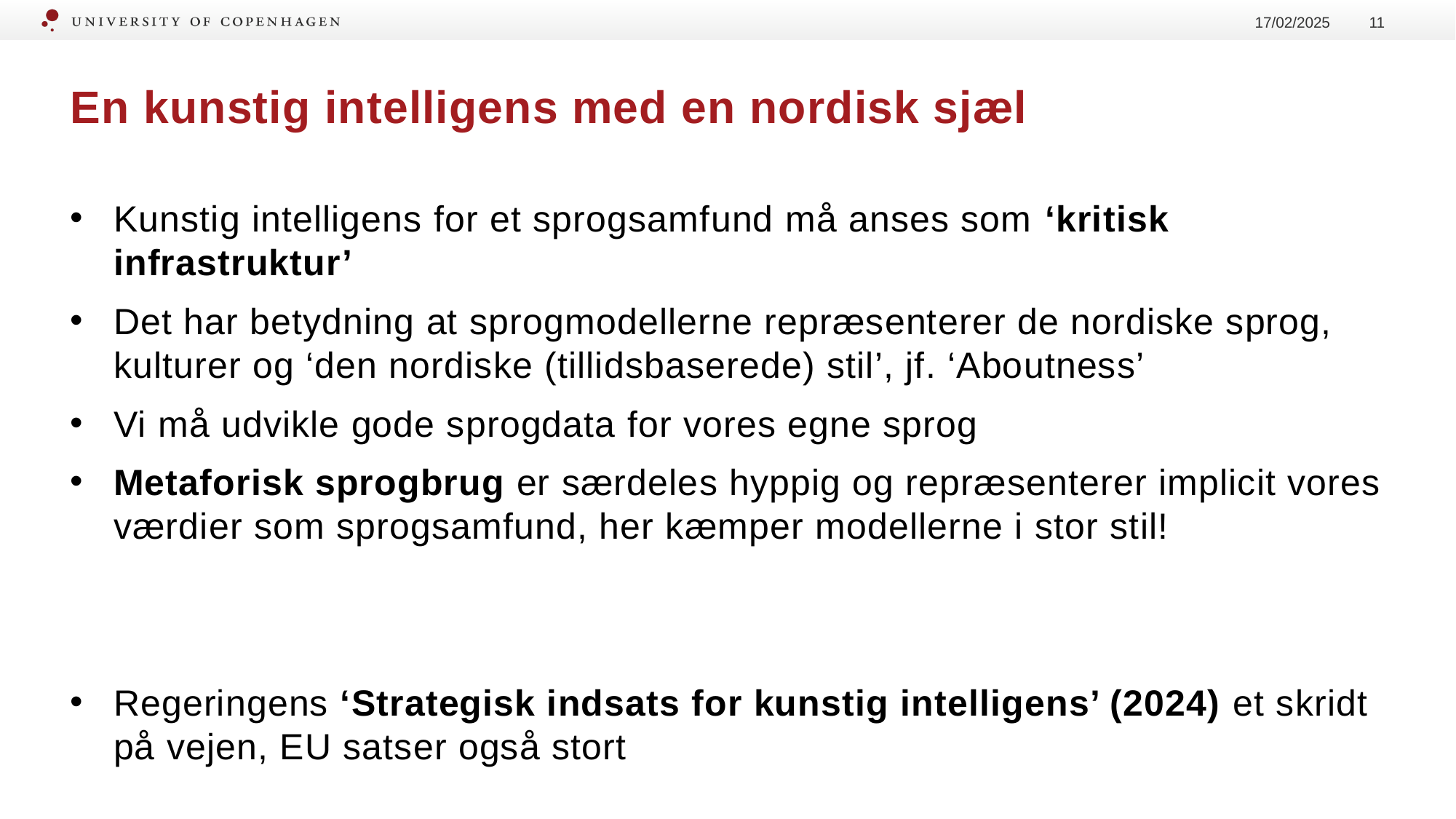

17/02/2025
11
# En kunstig intelligens med en nordisk sjæl
Kunstig intelligens for et sprogsamfund må anses som ‘kritisk infrastruktur’
Det har betydning at sprogmodellerne repræsenterer de nordiske sprog, kulturer og ‘den nordiske (tillidsbaserede) stil’, jf. ‘Aboutness’
Vi må udvikle gode sprogdata for vores egne sprog
Metaforisk sprogbrug er særdeles hyppig og repræsenterer implicit vores værdier som sprogsamfund, her kæmper modellerne i stor stil!

Regeringens ‘Strategisk indsats for kunstig intelligens’ (2024) et skridt på vejen, EU satser også stort